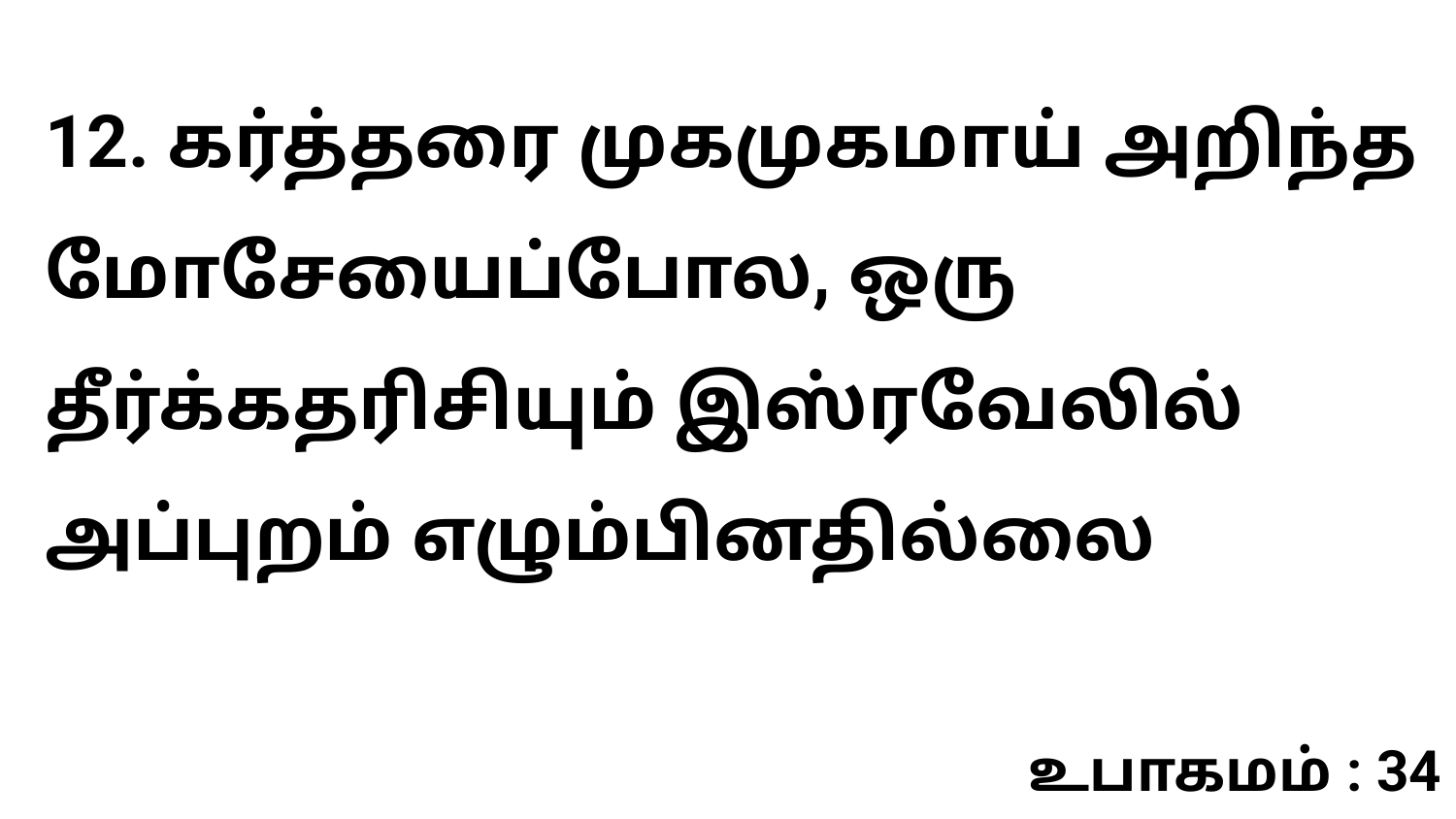

12. கர்த்தரை முகமுகமாய் அறிந்த மோசேயைப்போல, ஒரு தீர்க்கதரிசியும் இஸ்ரவேலில் அப்புறம் எழும்பினதில்லை
உபாகமம் : 34